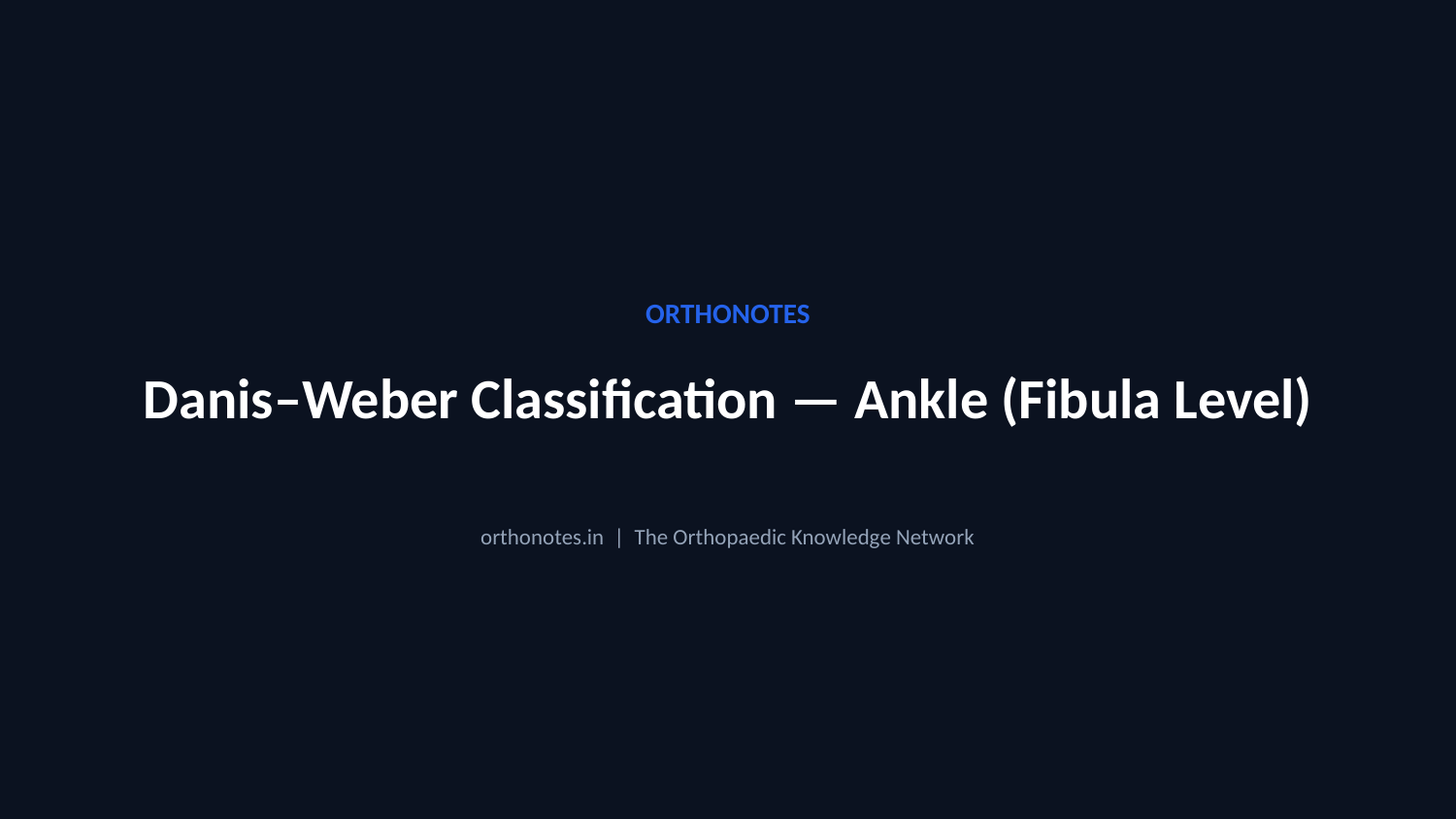

ORTHONOTES
Danis–Weber Classification — Ankle (Fibula Level)
orthonotes.in  |  The Orthopaedic Knowledge Network